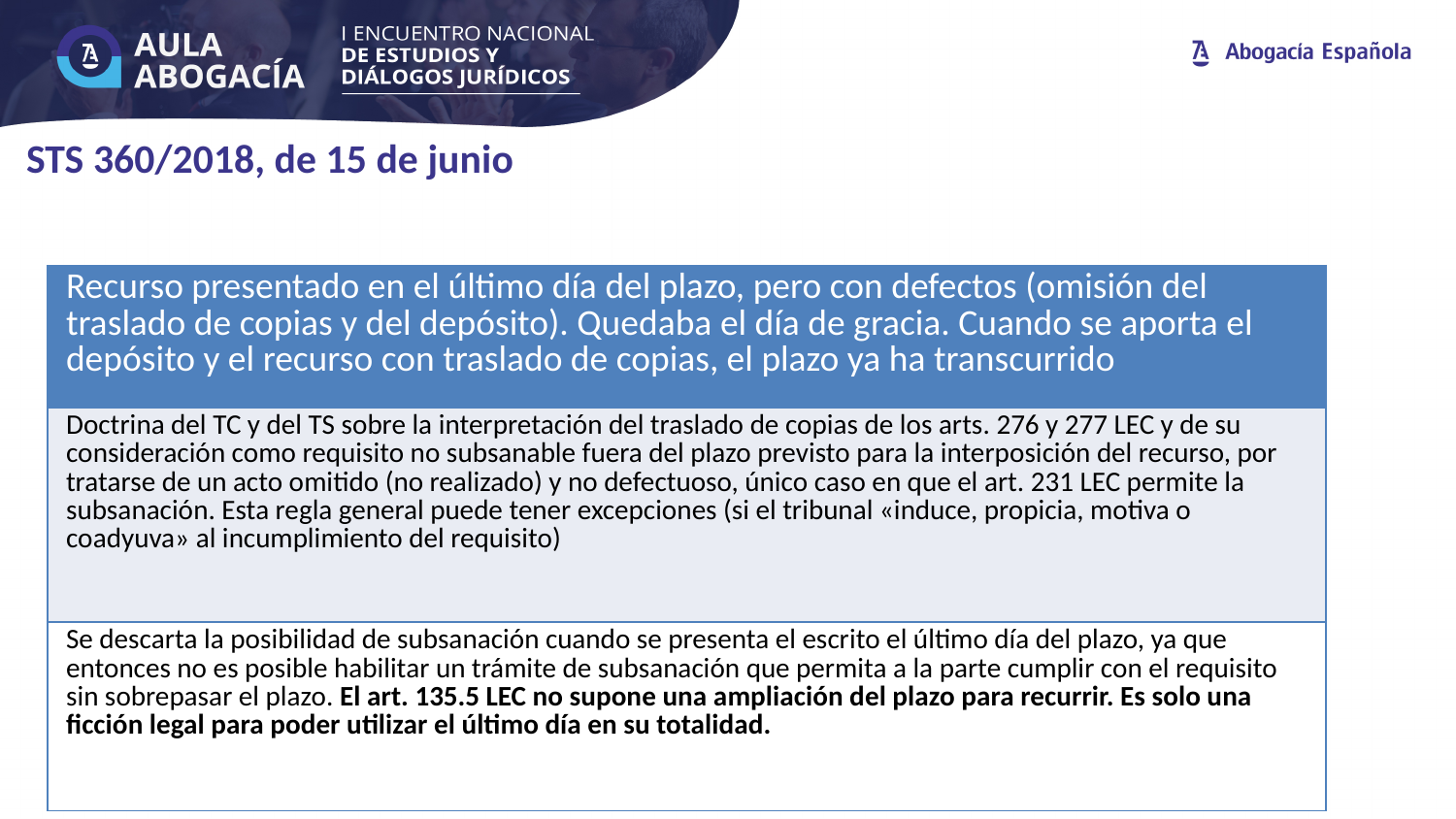

# STS 360/2018, de 15 de junio
| Recurso presentado en el último día del plazo, pero con defectos (omisión del traslado de copias y del depósito). Quedaba el día de gracia. Cuando se aporta el depósito y el recurso con traslado de copias, el plazo ya ha transcurrido |
| --- |
| Doctrina del TC y del TS sobre la interpretación del traslado de copias de los arts. 276 y 277 LEC y de su consideración como requisito no subsanable fuera del plazo previsto para la interposición del recurso, por tratarse de un acto omitido (no realizado) y no defectuoso, único caso en que el art. 231 LEC permite la subsanación. Esta regla general puede tener excepciones (si el tribunal «induce, propicia, motiva o coadyuva» al incumplimiento del requisito) |
| Se descarta la posibilidad de subsanación cuando se presenta el escrito el último día del plazo, ya que entonces no es posible habilitar un trámite de subsanación que permita a la parte cumplir con el requisito sin sobrepasar el plazo. El art. 135.5 LEC no supone una ampliación del plazo para recurrir. Es solo una ficción legal para poder utilizar el último día en su totalidad. |